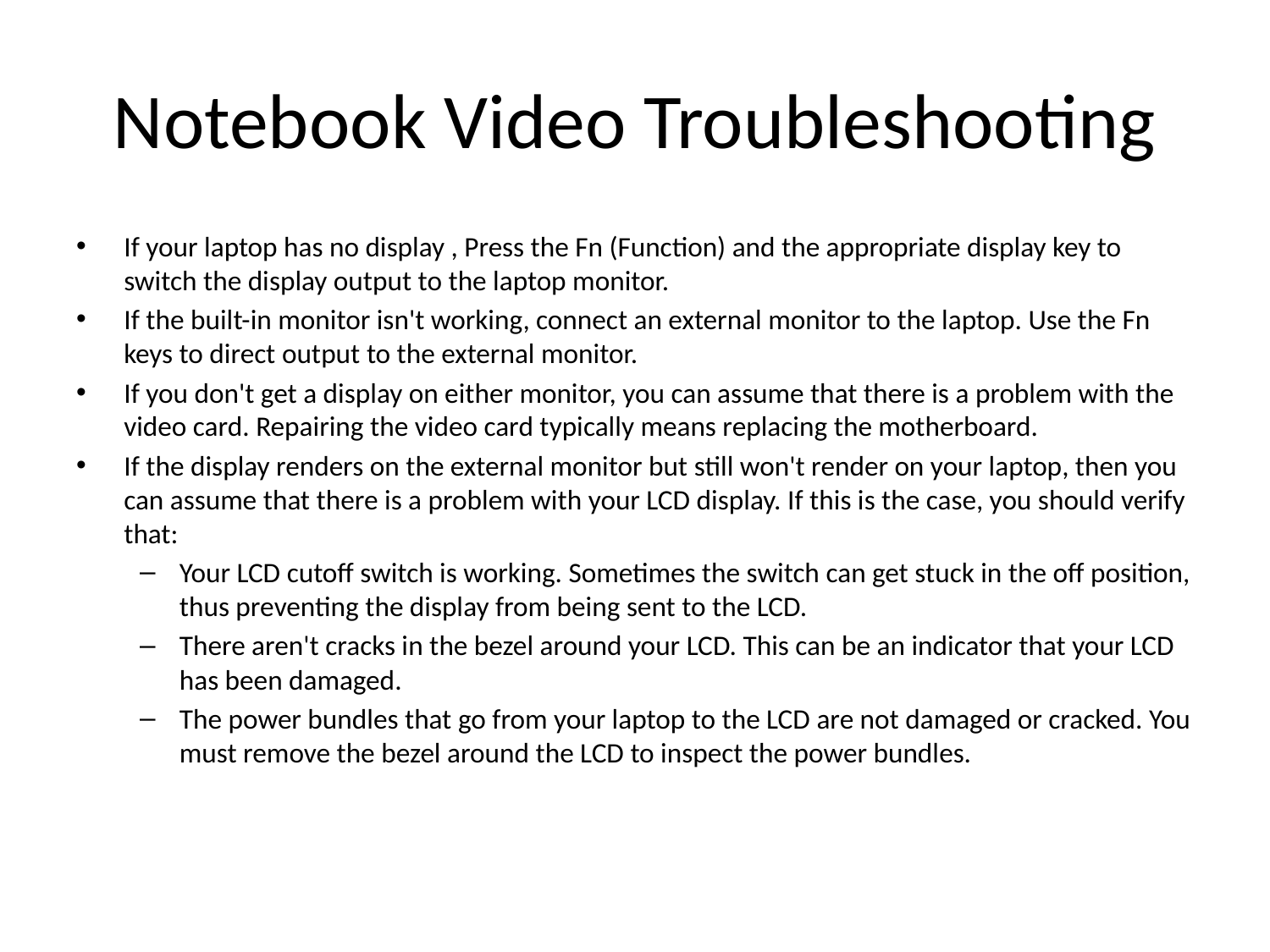

# Notebook Video Troubleshooting
If your laptop has no display , Press the Fn (Function) and the appropriate display key to switch the display output to the laptop monitor.
If the built-in monitor isn't working, connect an external monitor to the laptop. Use the Fn keys to direct output to the external monitor.
If you don't get a display on either monitor, you can assume that there is a problem with the video card. Repairing the video card typically means replacing the motherboard.
If the display renders on the external monitor but still won't render on your laptop, then you can assume that there is a problem with your LCD display. If this is the case, you should verify that:
Your LCD cutoff switch is working. Sometimes the switch can get stuck in the off position, thus preventing the display from being sent to the LCD.
There aren't cracks in the bezel around your LCD. This can be an indicator that your LCD has been damaged.
The power bundles that go from your laptop to the LCD are not damaged or cracked. You must remove the bezel around the LCD to inspect the power bundles.